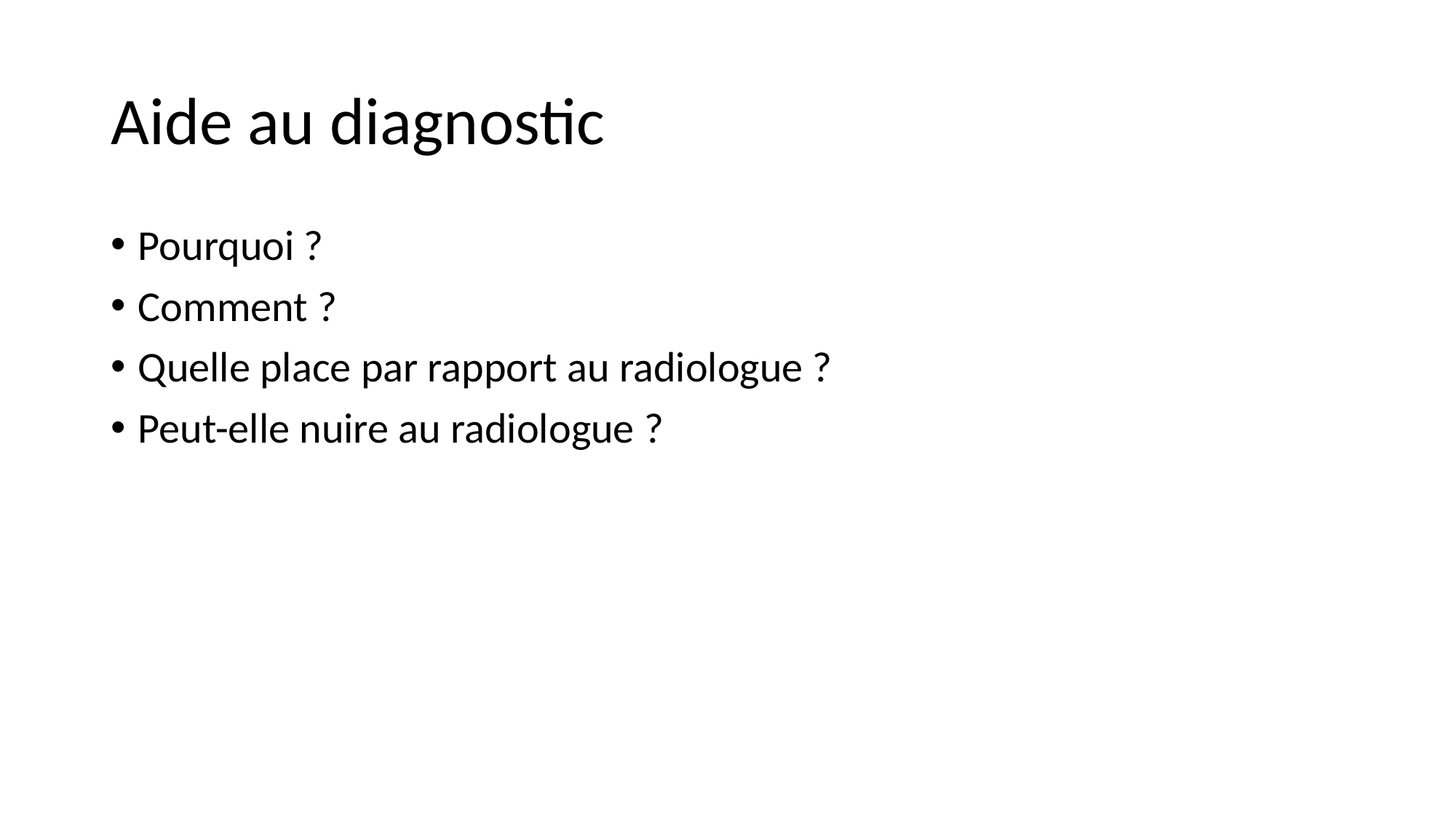

# Aide au diagnostic
Pourquoi ?
Comment ?
Quelle place par rapport au radiologue ?
Peut-elle nuire au radiologue ?